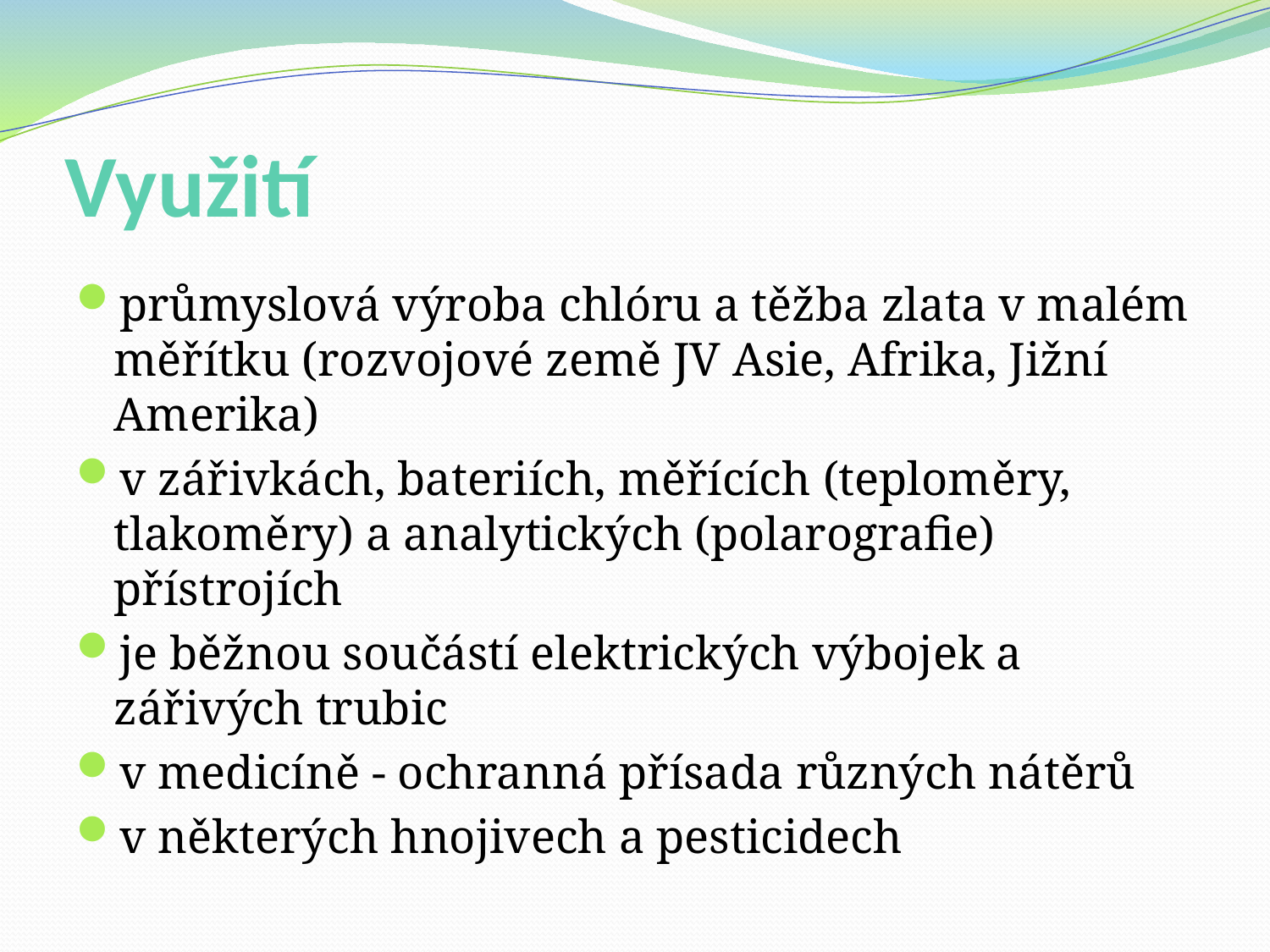

# Využití
průmyslová výroba chlóru a těžba zlata v malém měřítku (rozvojové země JV Asie, Afrika, Jižní Amerika)
v zářivkách, bateriích, měřících (teploměry, tlakoměry) a analytických (polarografie) přístrojích
je běžnou součástí elektrických výbojek a zářivých trubic
v medicíně - ochranná přísada různých nátěrů
v některých hnojivech a pesticidech